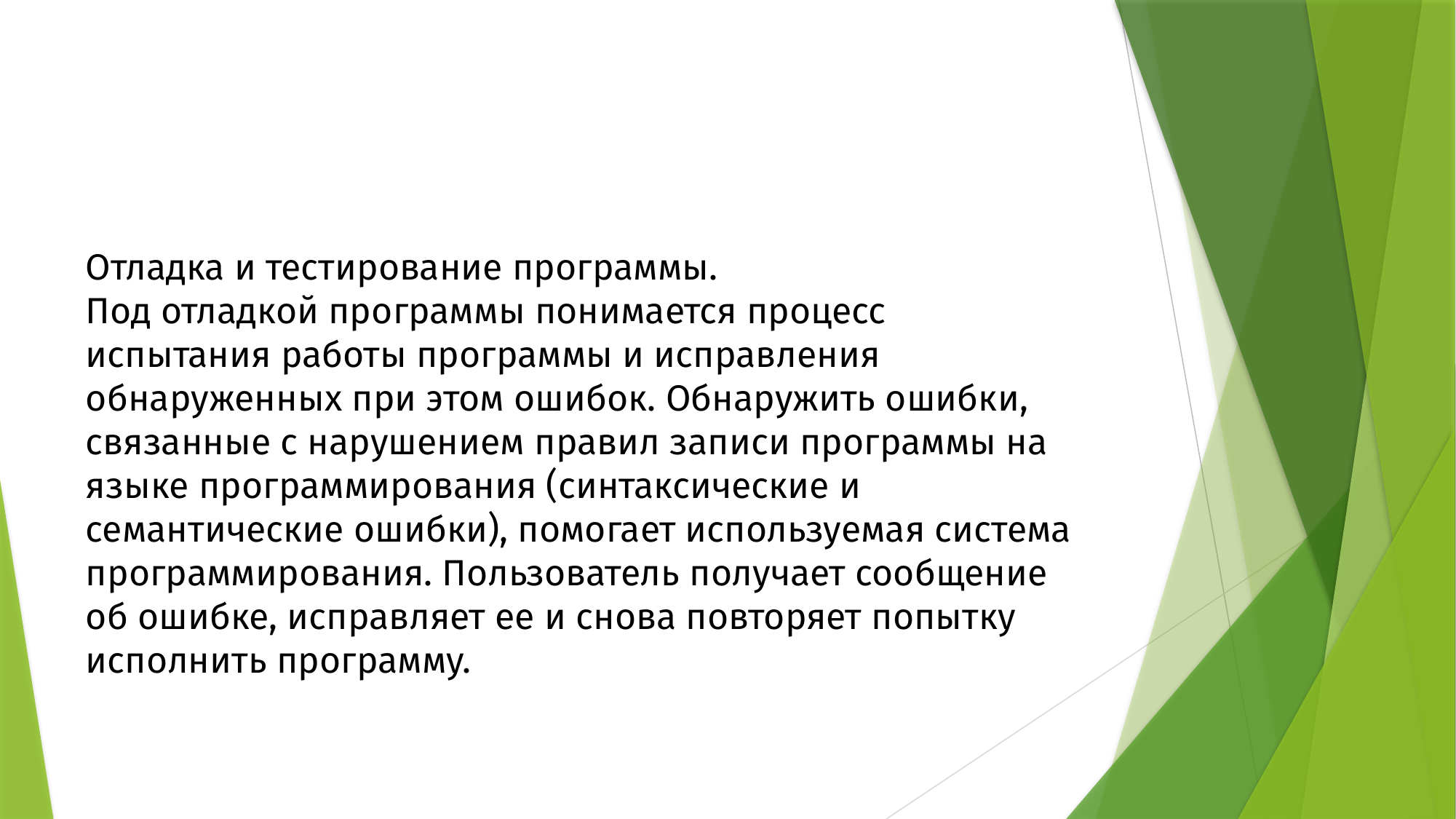

Отладка и тестирование программы.
Под отладкой программы понимается процесс испытания работы программы и исправления обнаруженных при этом ошибок. Обнаружить ошибки, связанные с нарушением правил записи программы на языке программирования (синтаксические и семантические ошибки), помогает используемая система программирования. Пользователь получает сообщение об ошибке, исправляет ее и снова повторяет попытку исполнить программу.